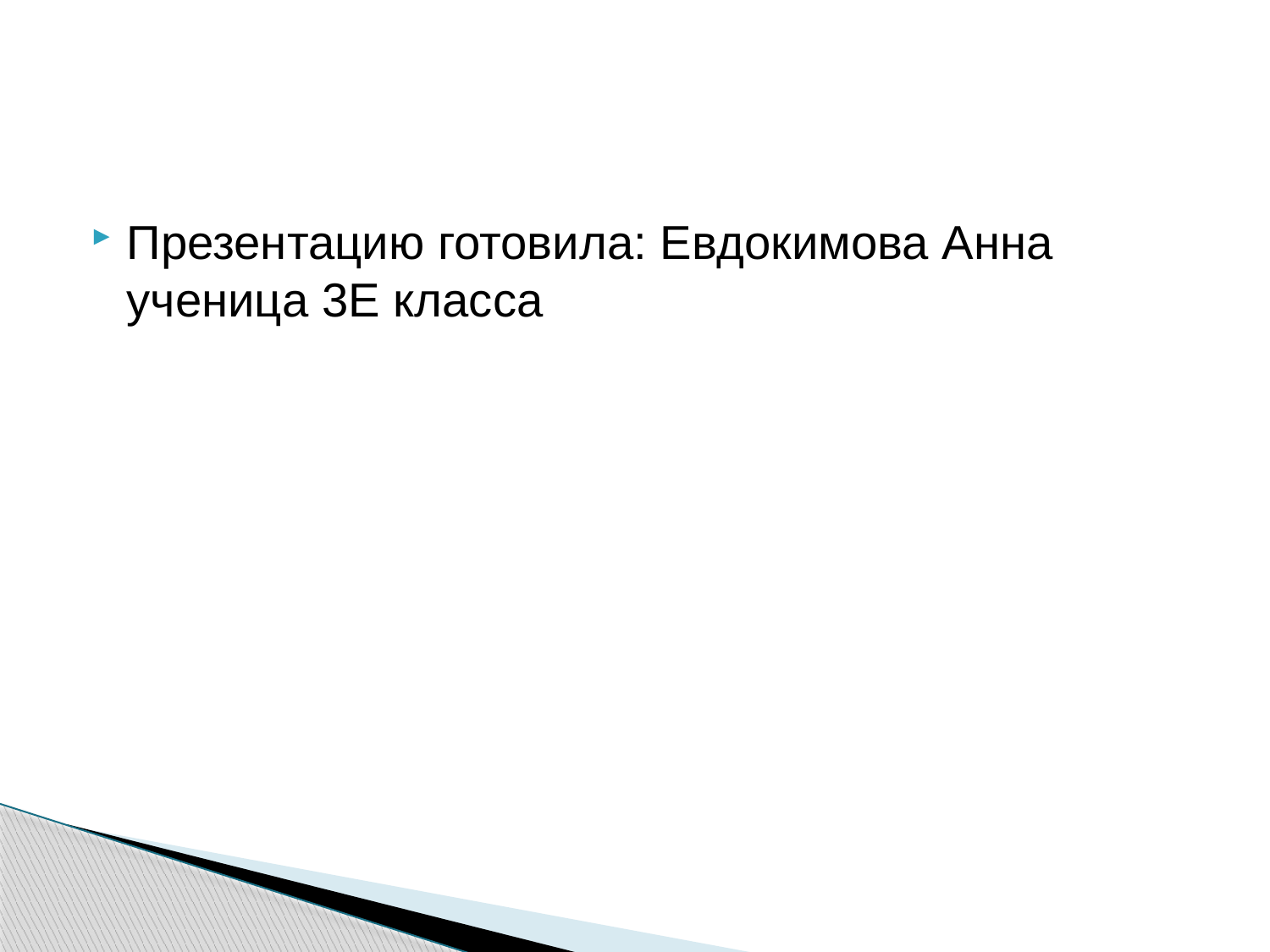

#
Презентацию готовила: Евдокимова Анна ученица 3Е класса